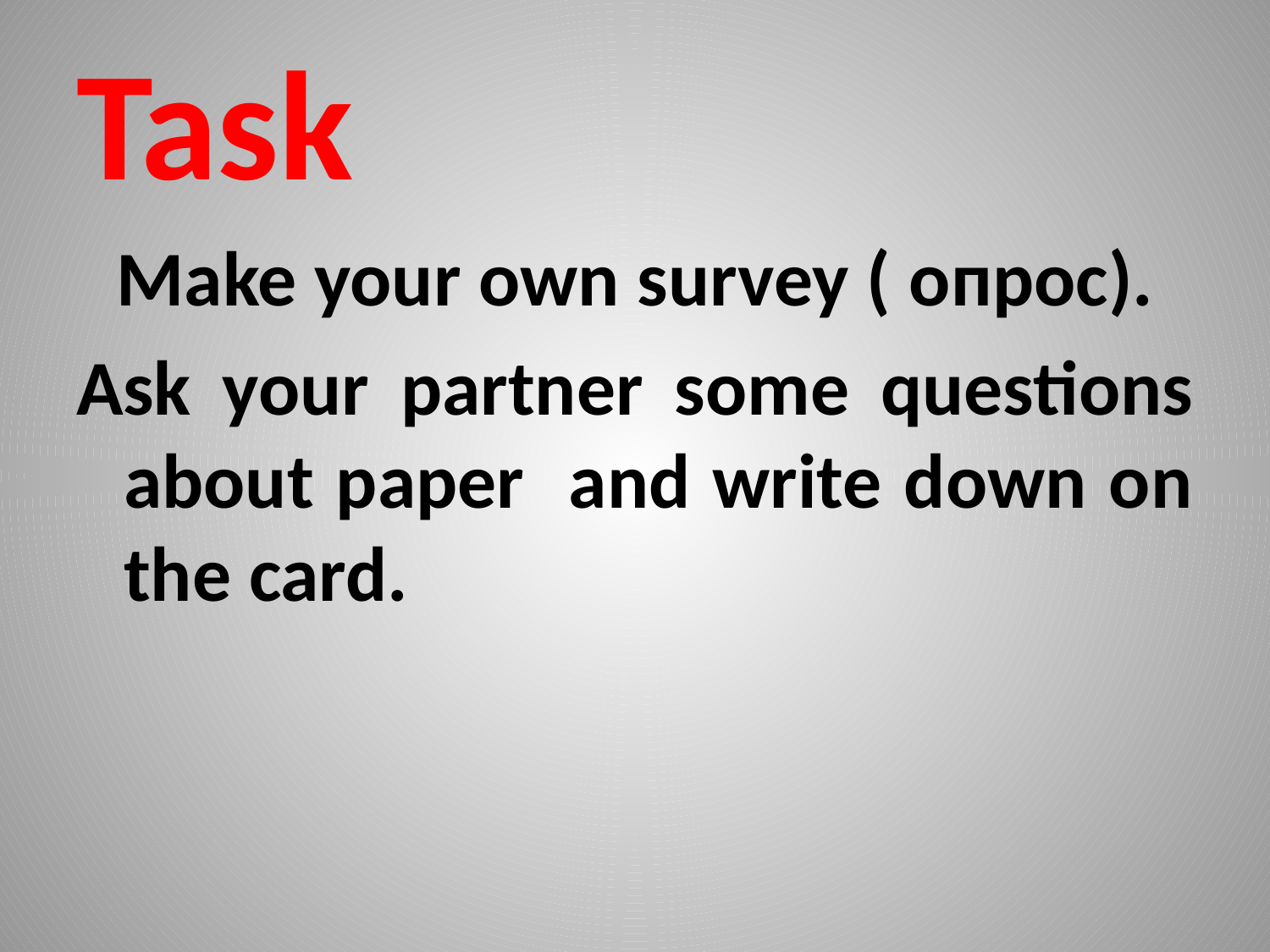

# Task
Make your own survey ( опрос).
Ask your partner some questions about paper  and write down on the card.